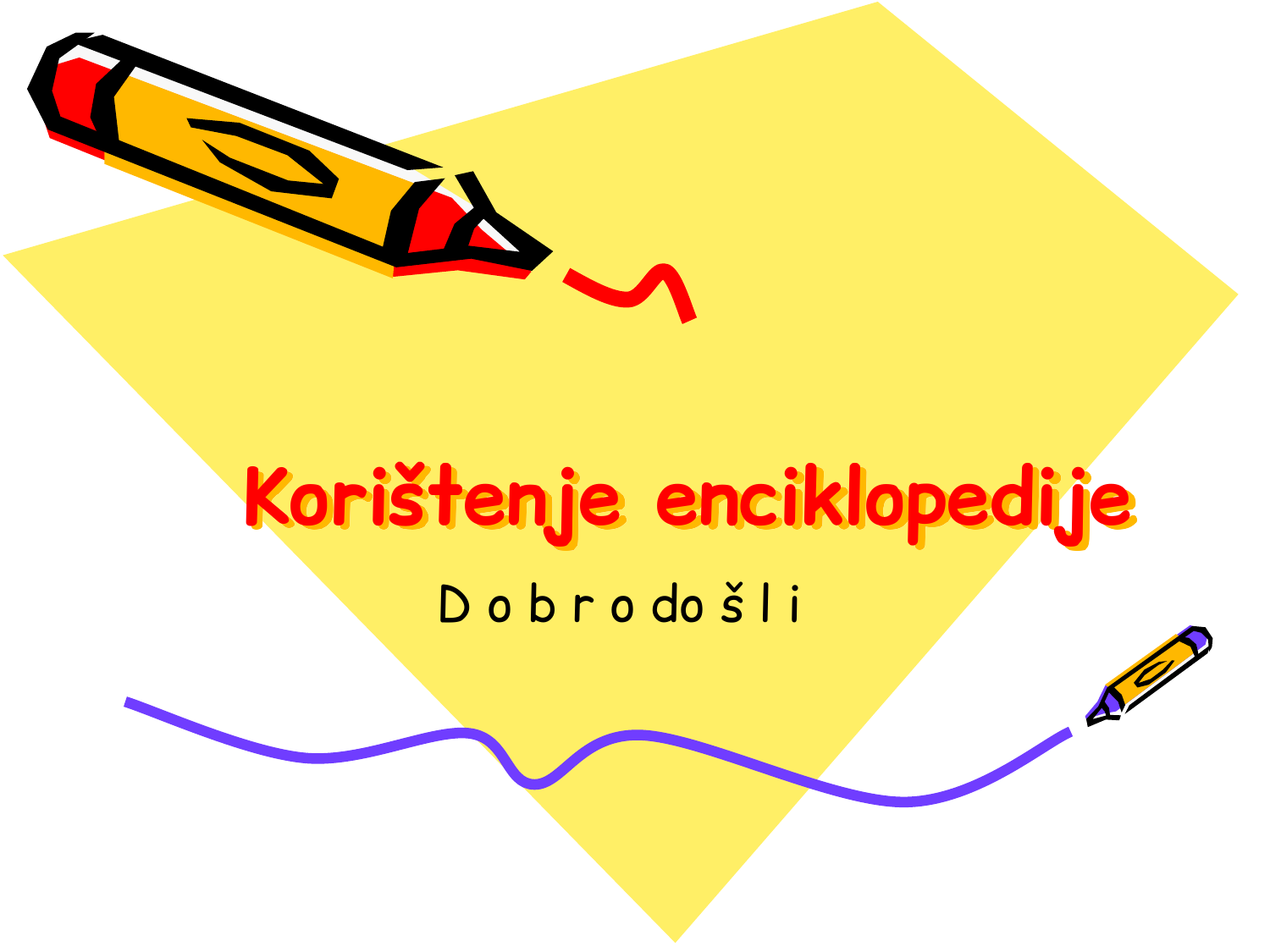

# Korištenje enciklopedije
D o b r o do š l i